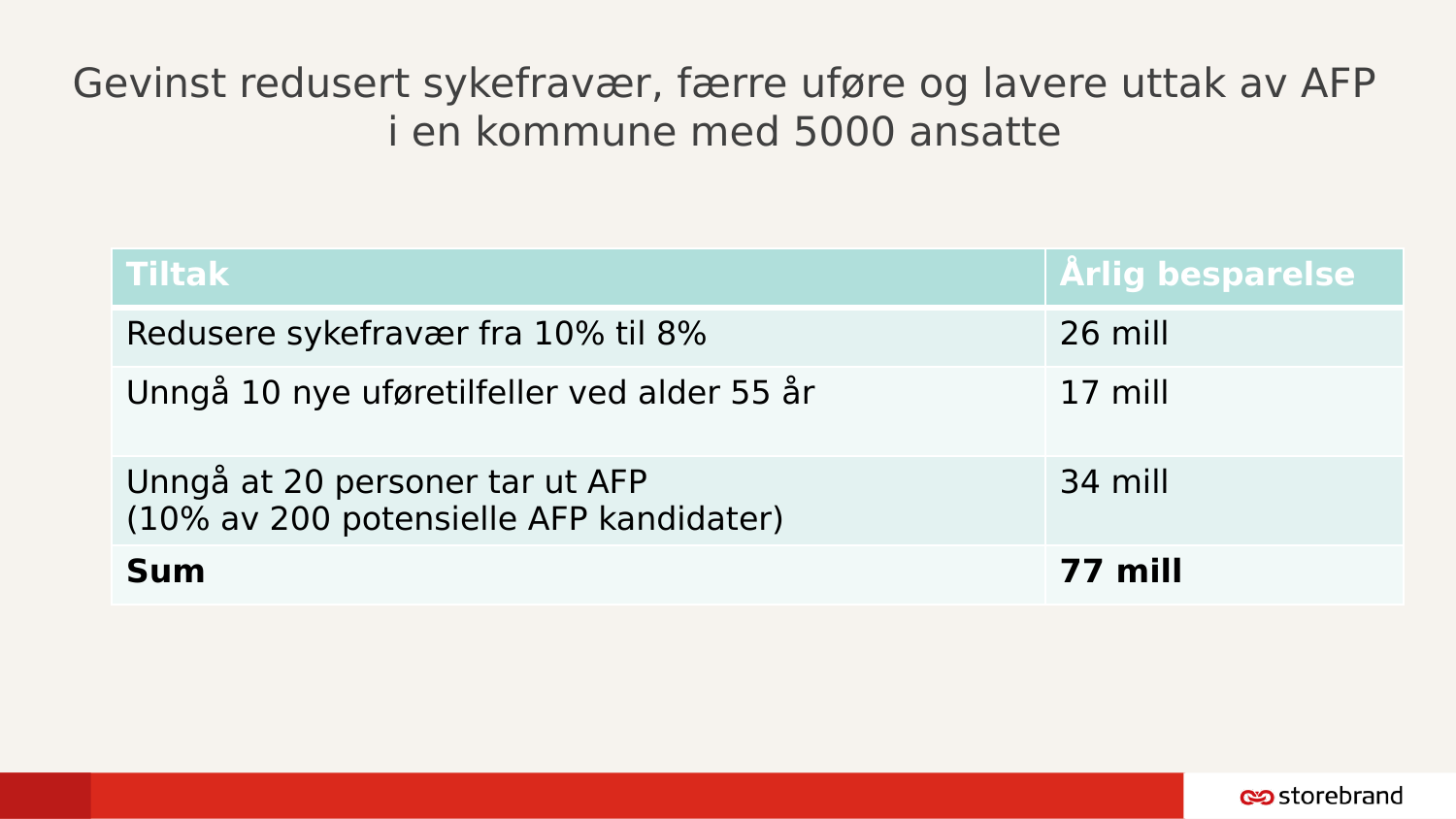

# Gevinst redusert sykefravær, færre uføre og lavere uttak av AFP i en kommune med 5000 ansatte
| Tiltak | Årlig besparelse |
| --- | --- |
| Redusere sykefravær fra 10% til 8% | 26 mill |
| Unngå 10 nye uføretilfeller ved alder 55 år | 17 mill |
| Unngå at 20 personer tar ut AFP (10% av 200 potensielle AFP kandidater) | 34 mill |
| Sum | 77 mill |